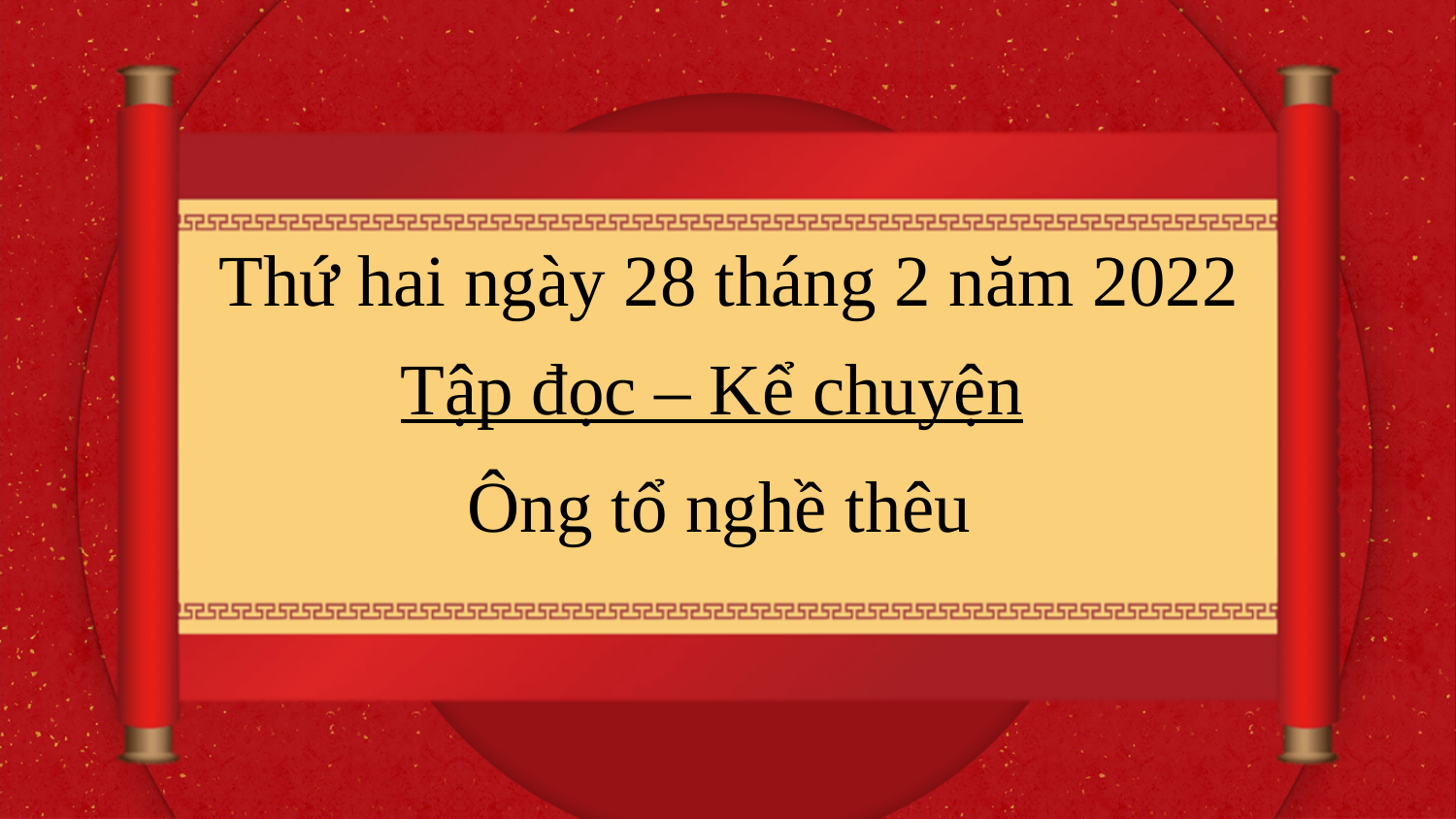

Thứ hai ngày 28 tháng 2 năm 2022
Tập đọc – Kể chuyện
Ông tổ nghề thêu